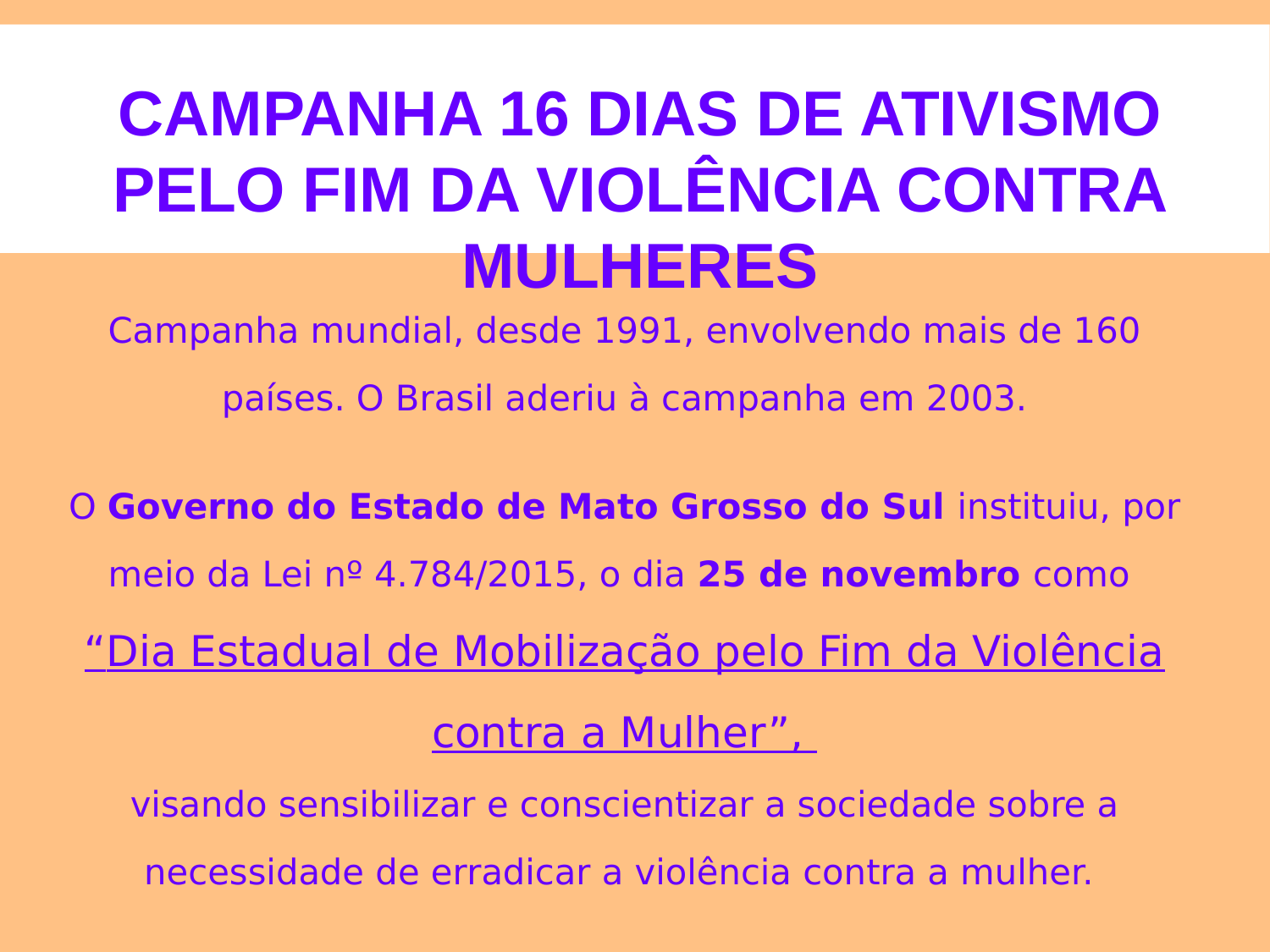

CAMPANHA 16 DIAS DE ATIVISMO PELO FIM DA VIOLÊNCIA CONTRA MULHERES
Campanha mundial, desde 1991, envolvendo mais de 160 países. O Brasil aderiu à campanha em 2003.

O Governo do Estado de Mato Grosso do Sul instituiu, por meio da Lei nº 4.784/2015, o dia 25 de novembro como
“Dia Estadual de Mobilização pelo Fim da Violência contra a Mulher”,
visando sensibilizar e conscientizar a sociedade sobre a necessidade de erradicar a violência contra a mulher.